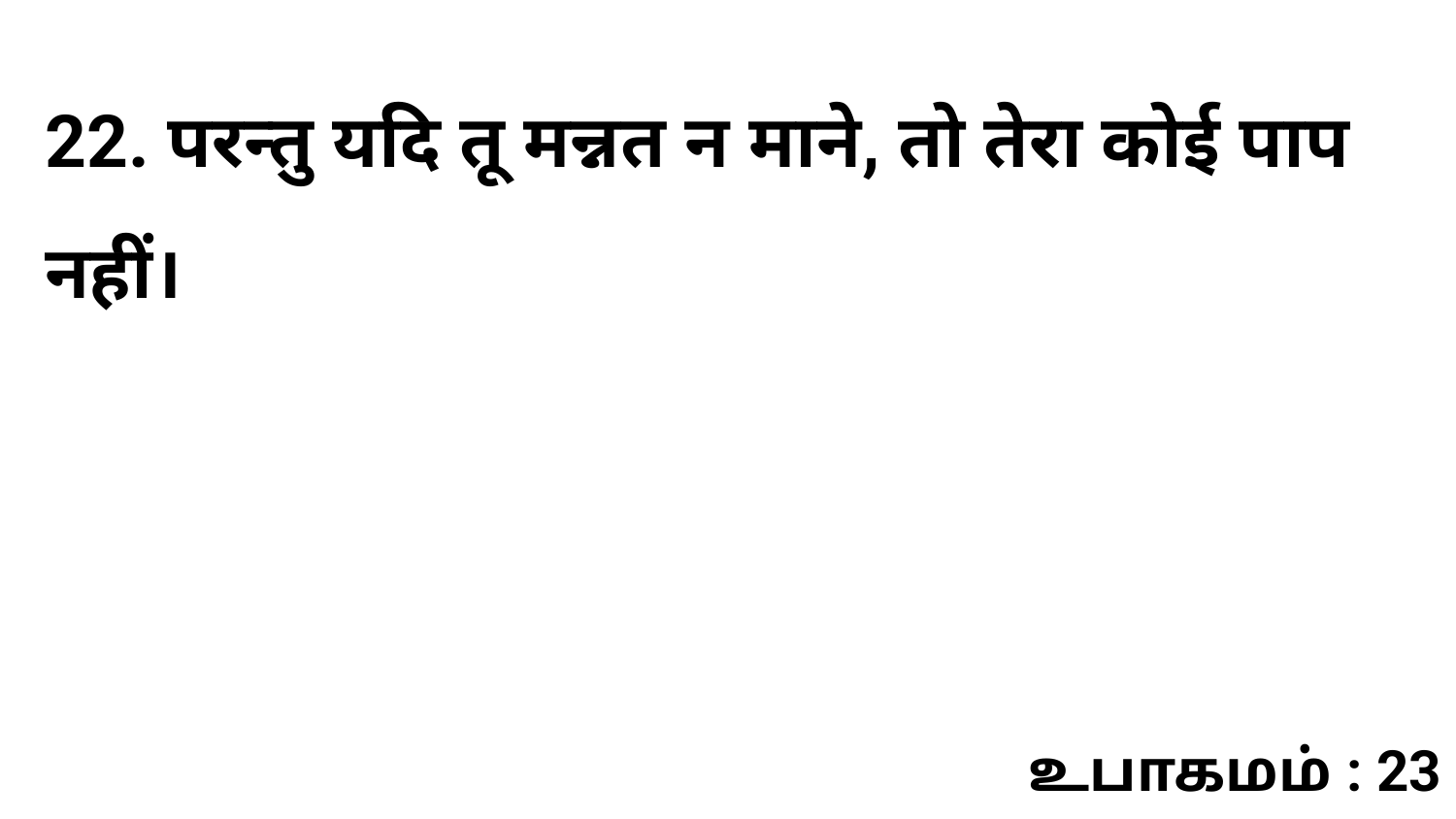

22. परन्तु यदि तू मन्नत न माने, तो तेरा कोई पाप नहीं।
உபாகமம் : 23